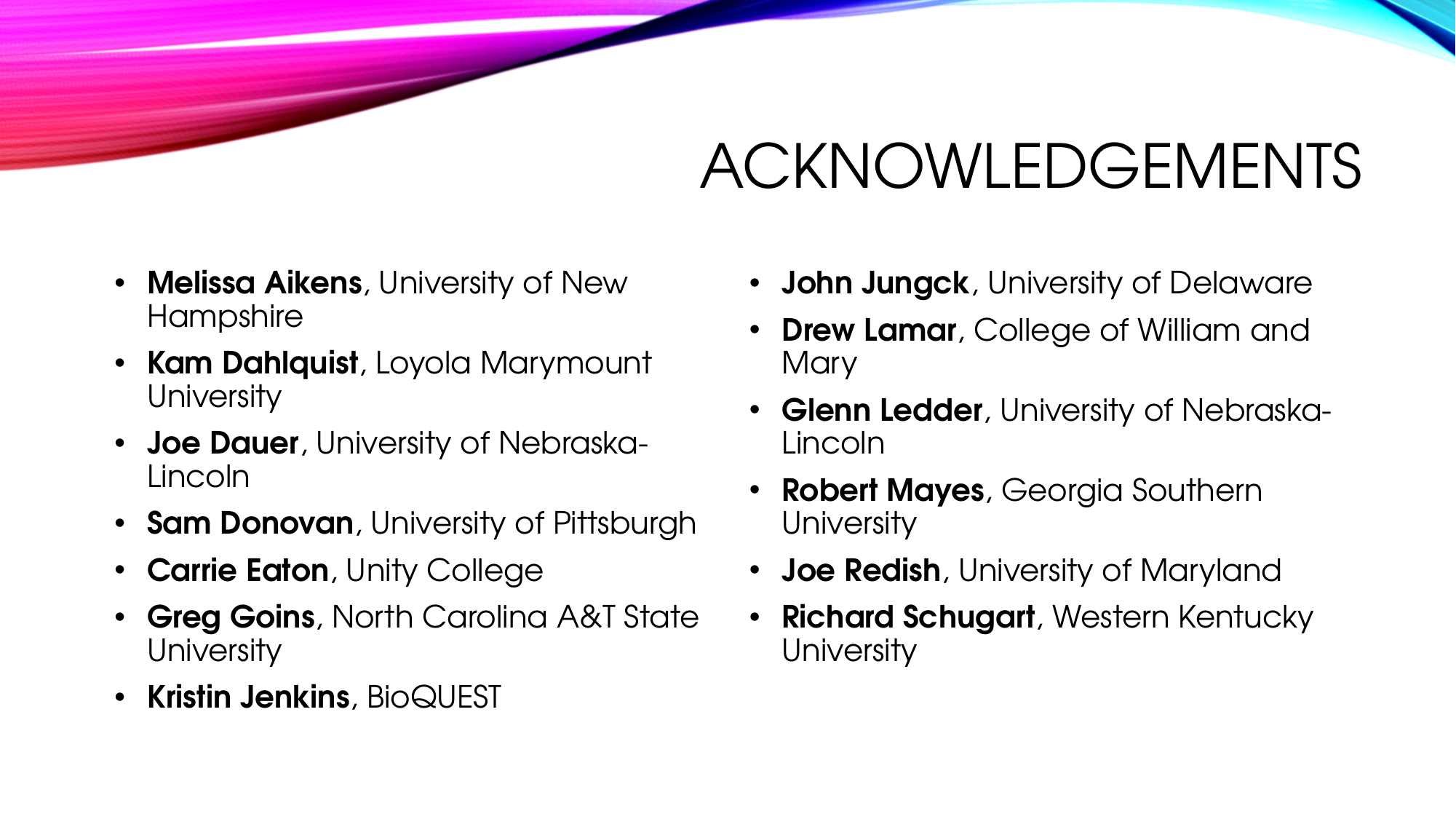

# Acknowledgements
Melissa Aikens, University of New Hampshire
Kam Dahlquist, Loyola Marymount University
Joe Dauer, University of Nebraska-Lincoln
Sam Donovan, University of Pittsburgh
Carrie Eaton, Unity College
Greg Goins, North Carolina A&T State University
Kristin Jenkins, BioQUEST
John Jungck, University of Delaware
Drew Lamar, College of William and Mary
Glenn Ledder, University of Nebraska-Lincoln
Robert Mayes, Georgia Southern University
Joe Redish, University of Maryland
Richard Schugart, Western Kentucky University